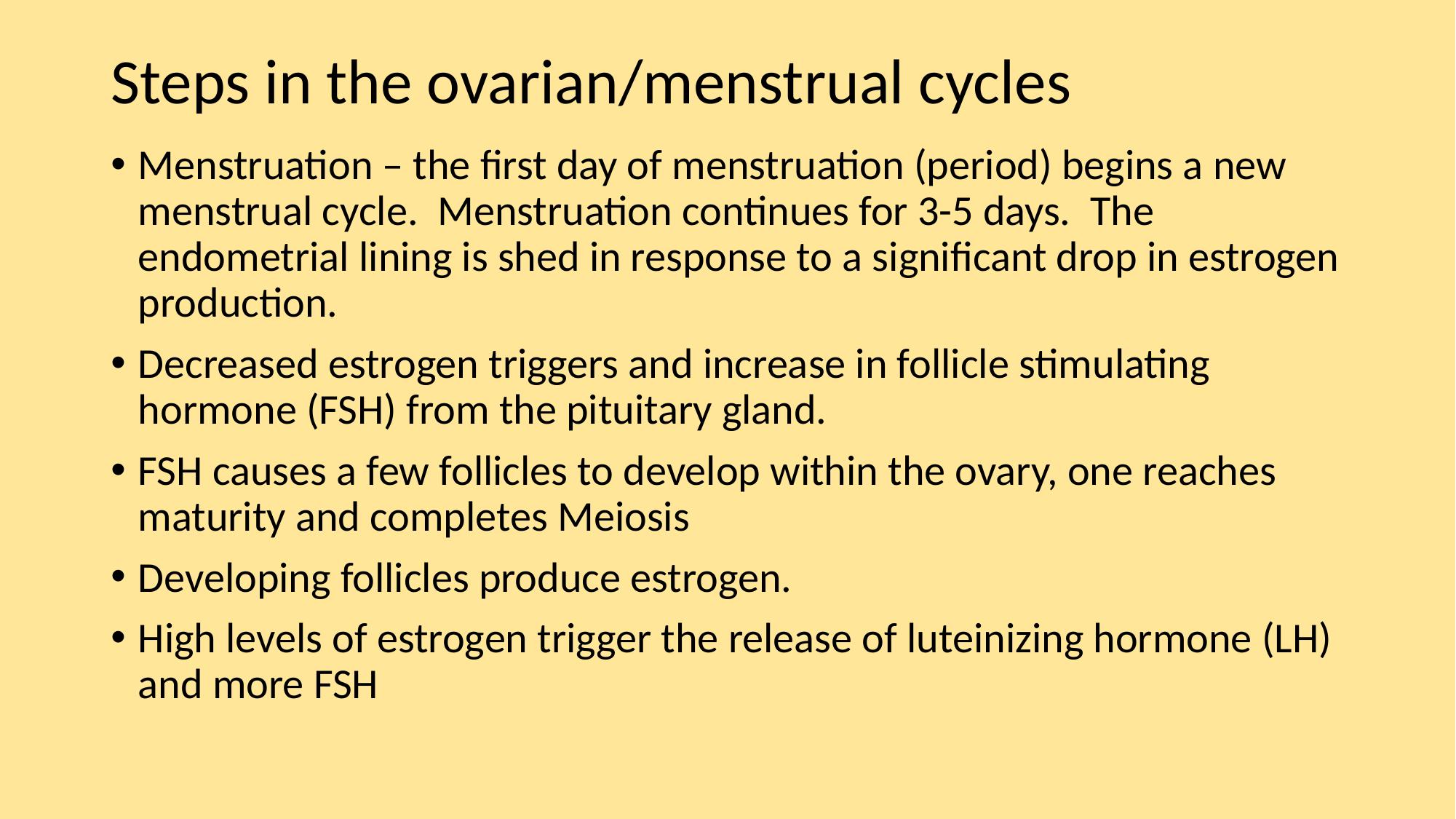

# Steps in the ovarian/menstrual cycles
Menstruation – the first day of menstruation (period) begins a new menstrual cycle.  Menstruation continues for 3-5 days.  The endometrial lining is shed in response to a significant drop in estrogen production.
Decreased estrogen triggers and increase in follicle stimulating hormone (FSH) from the pituitary gland.
FSH causes a few follicles to develop within the ovary, one reaches maturity and completes Meiosis
Developing follicles produce estrogen.
High levels of estrogen trigger the release of luteinizing hormone (LH) and more FSH